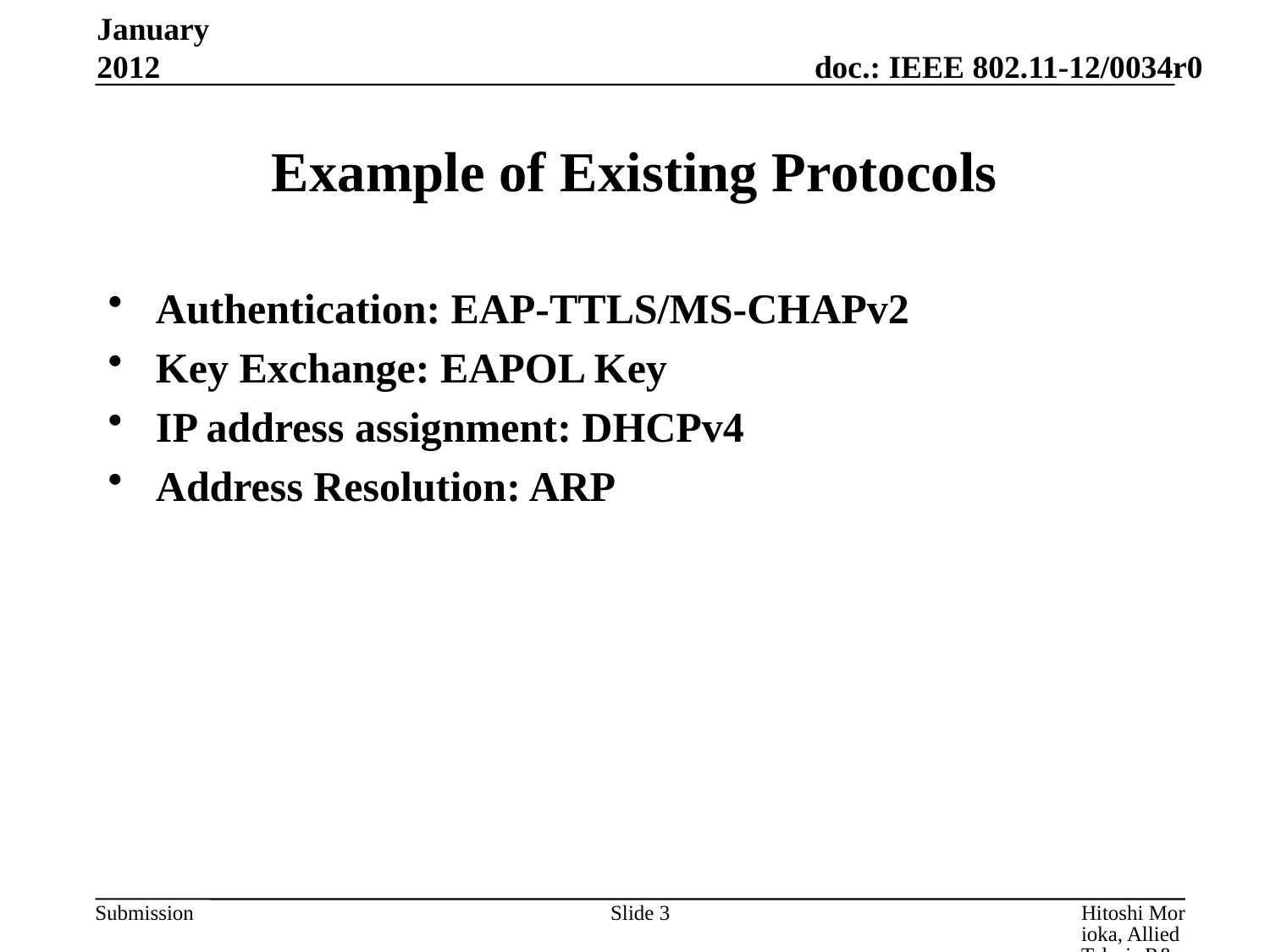

January 2012
# Example of Existing Protocols
Authentication: EAP-TTLS/MS-CHAPv2
Key Exchange: EAPOL Key
IP address assignment: DHCPv4
Address Resolution: ARP
Slide 3
Hitoshi Morioka, Allied Telesis R&D Center